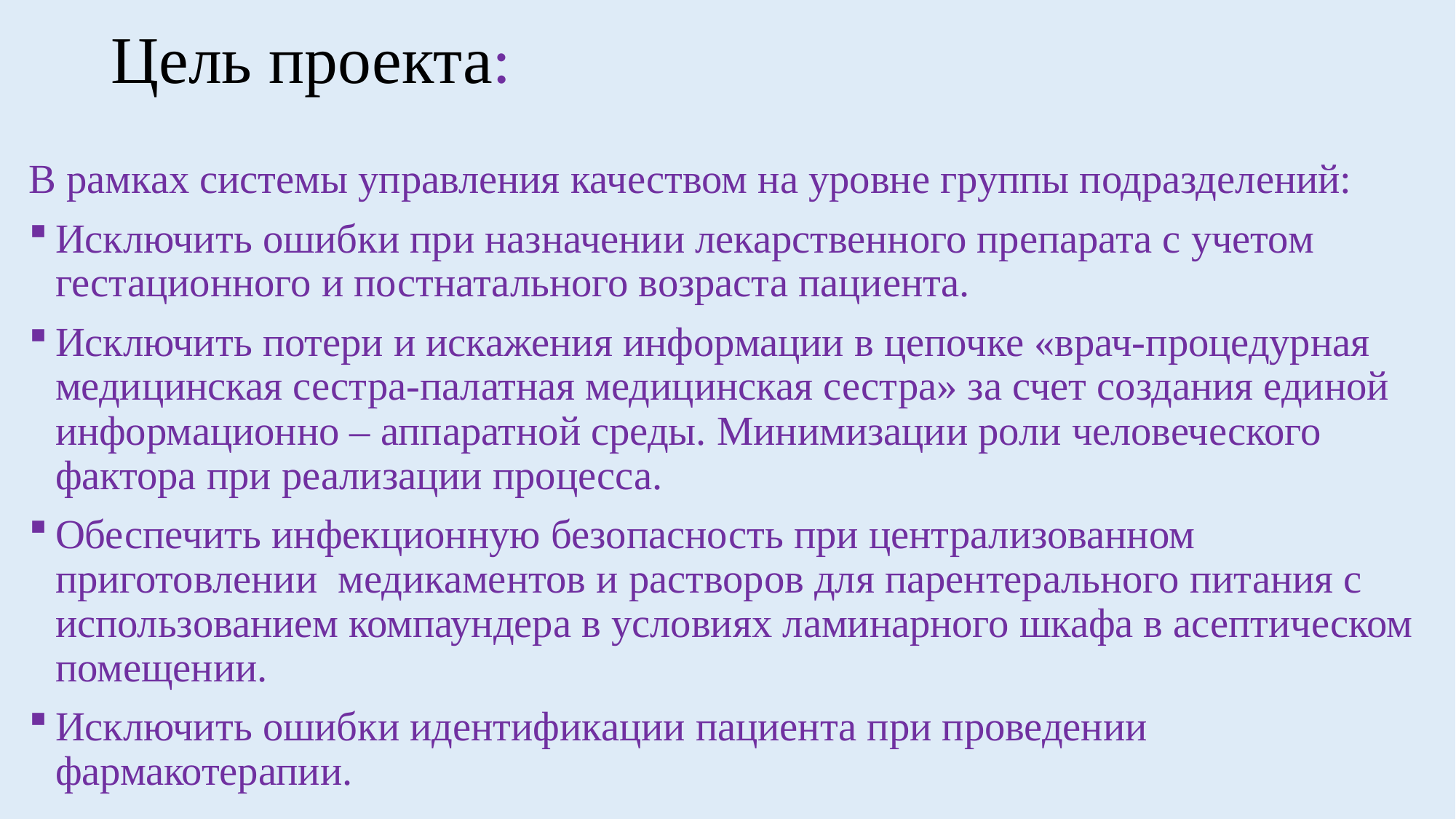

# Цель проекта:

В рамках системы управления качеством на уровне группы подразделений:
Исключить ошибки при назначении лекарственного препарата с учетом гестационного и постнатального возраста пациента.
Исключить потери и искажения информации в цепочке «врач-процедурная медицинская сестра-палатная медицинская сестра» за счет создания единой информационно – аппаратной среды. Минимизации роли человеческого фактора при реализации процесса.
Обеспечить инфекционную безопасность при централизованном приготовлении  медикаментов и растворов для парентерального питания с использованием компаундера в условиях ламинарного шкафа в асептическом помещении.
Исключить ошибки идентификации пациента при проведении фармакотерапии.